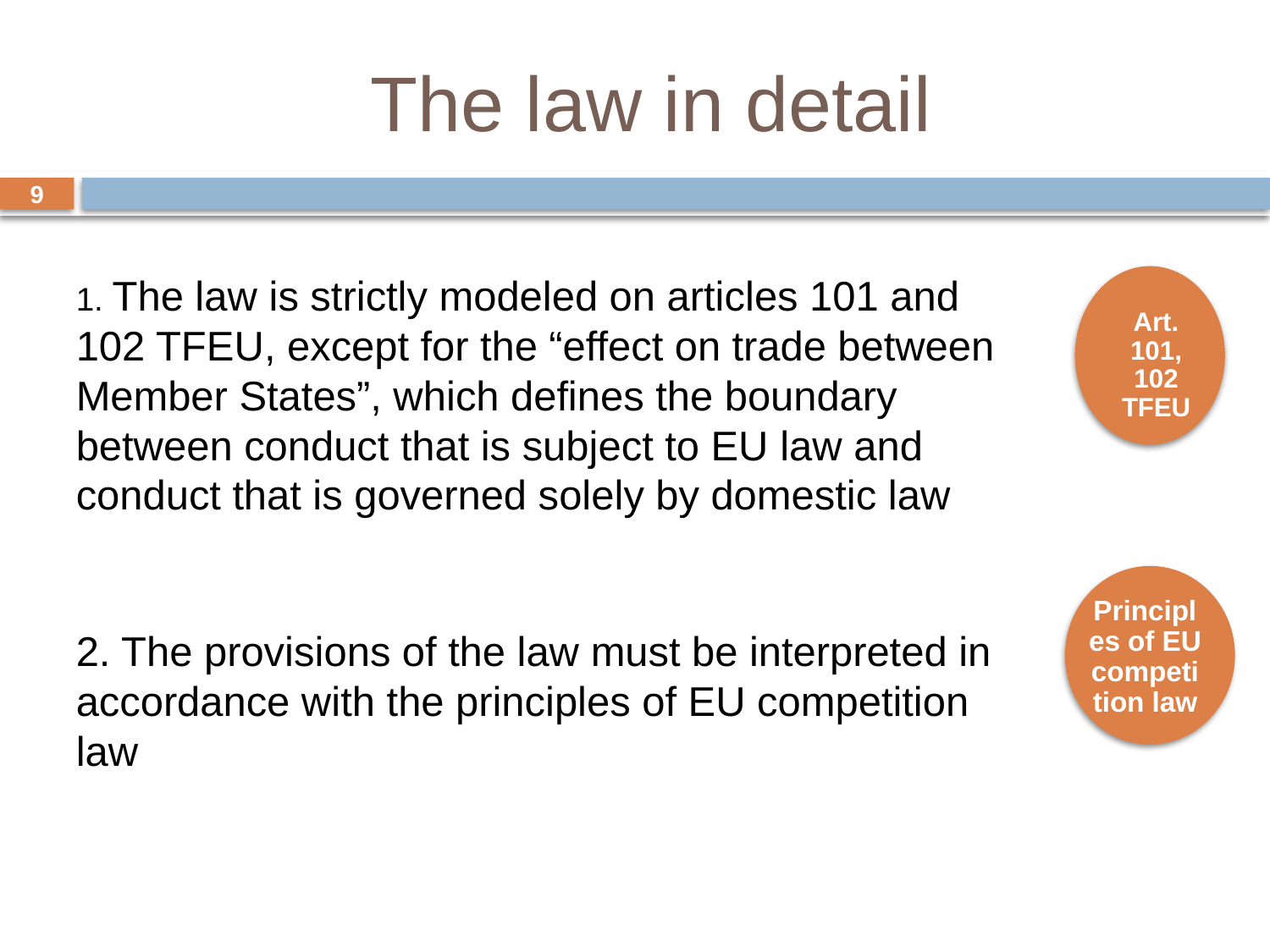

# The law in detail
9

1. The law is strictly modeled on articles 101 and 102 TFEU, except for the “effect on trade between Member States”, which defines the boundary between conduct that is subject to EU law and conduct that is governed solely by domestic law

2. The provisions of the law must be interpreted in accordance with the principles of EU competition law

Art. 101, 102 TFEU

Principles of EU competition law